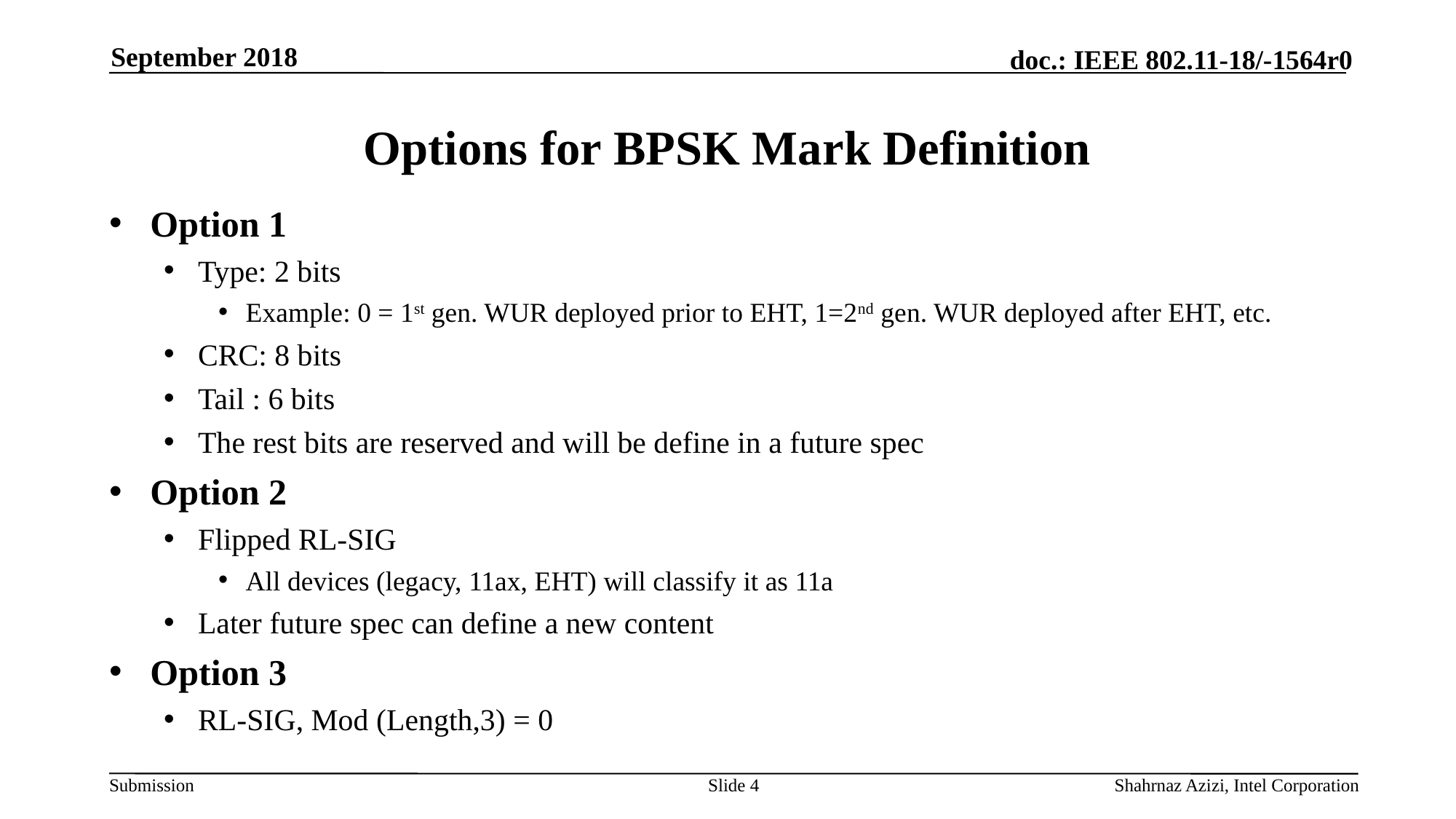

September 2018
# Options for BPSK Mark Definition
Option 1
Type: 2 bits
Example: 0 = 1st gen. WUR deployed prior to EHT, 1=2nd gen. WUR deployed after EHT, etc.
CRC: 8 bits
Tail : 6 bits
The rest bits are reserved and will be define in a future spec
Option 2
Flipped RL-SIG
All devices (legacy, 11ax, EHT) will classify it as 11a
Later future spec can define a new content
Option 3
RL-SIG, Mod (Length,3) = 0

Slide 4
Shahrnaz Azizi, Intel Corporation